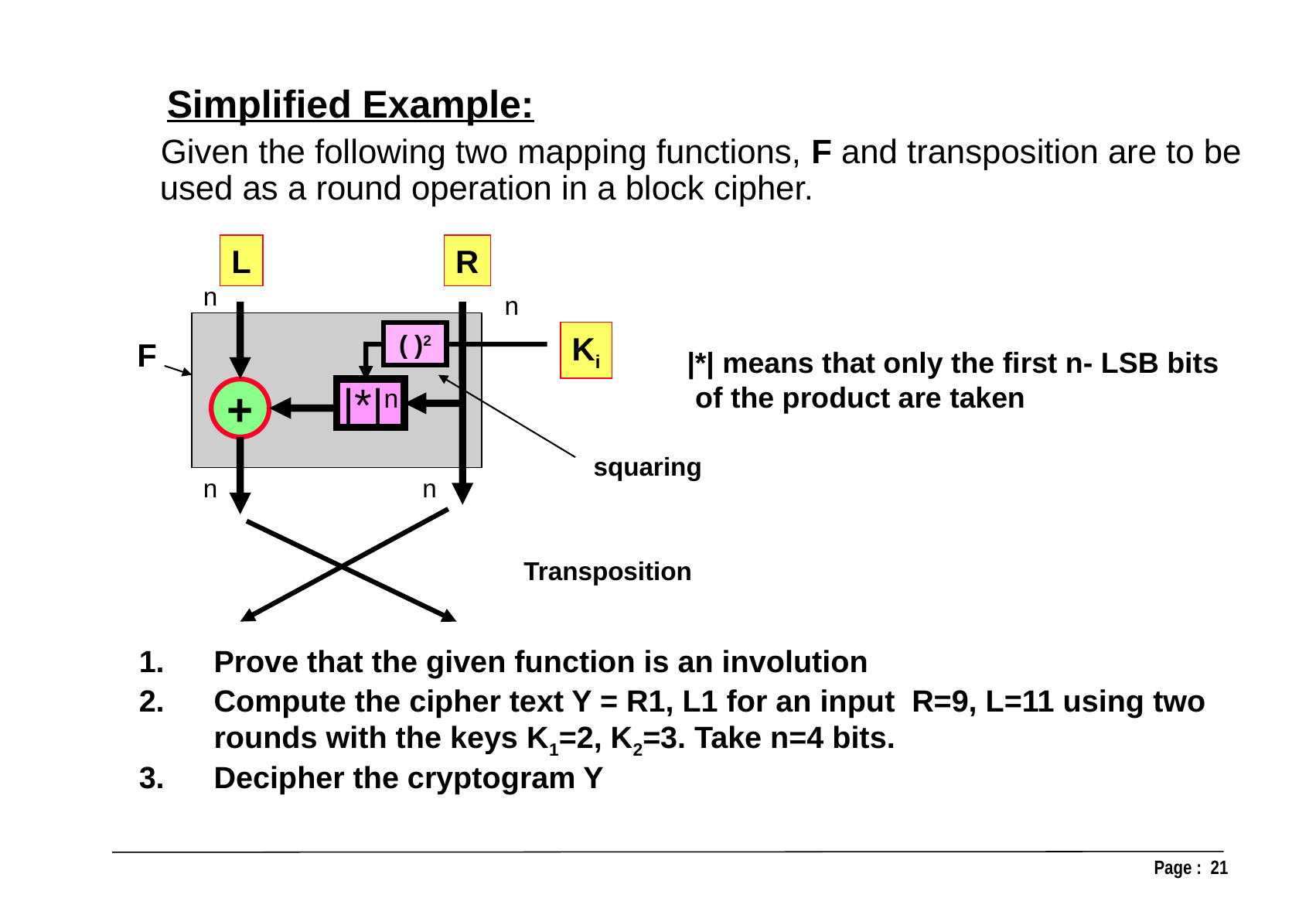

# Simplified Example:
         Given the following two mapping functions, F and transposition are to be used as a round operation in a block cipher.

Prove that the given function is an involution
Compute the cipher text Y = R1, L1 for an input  R=9, L=11 using two rounds with the keys K1=2, K2=3. Take n=4 bits.
Decipher the cryptogram Y

L
R
Ki
n
n

+
|*|n

( )2
F
|*| means that only the first n- LSB bits
 of the product are taken

squaring
n
n

Transposition